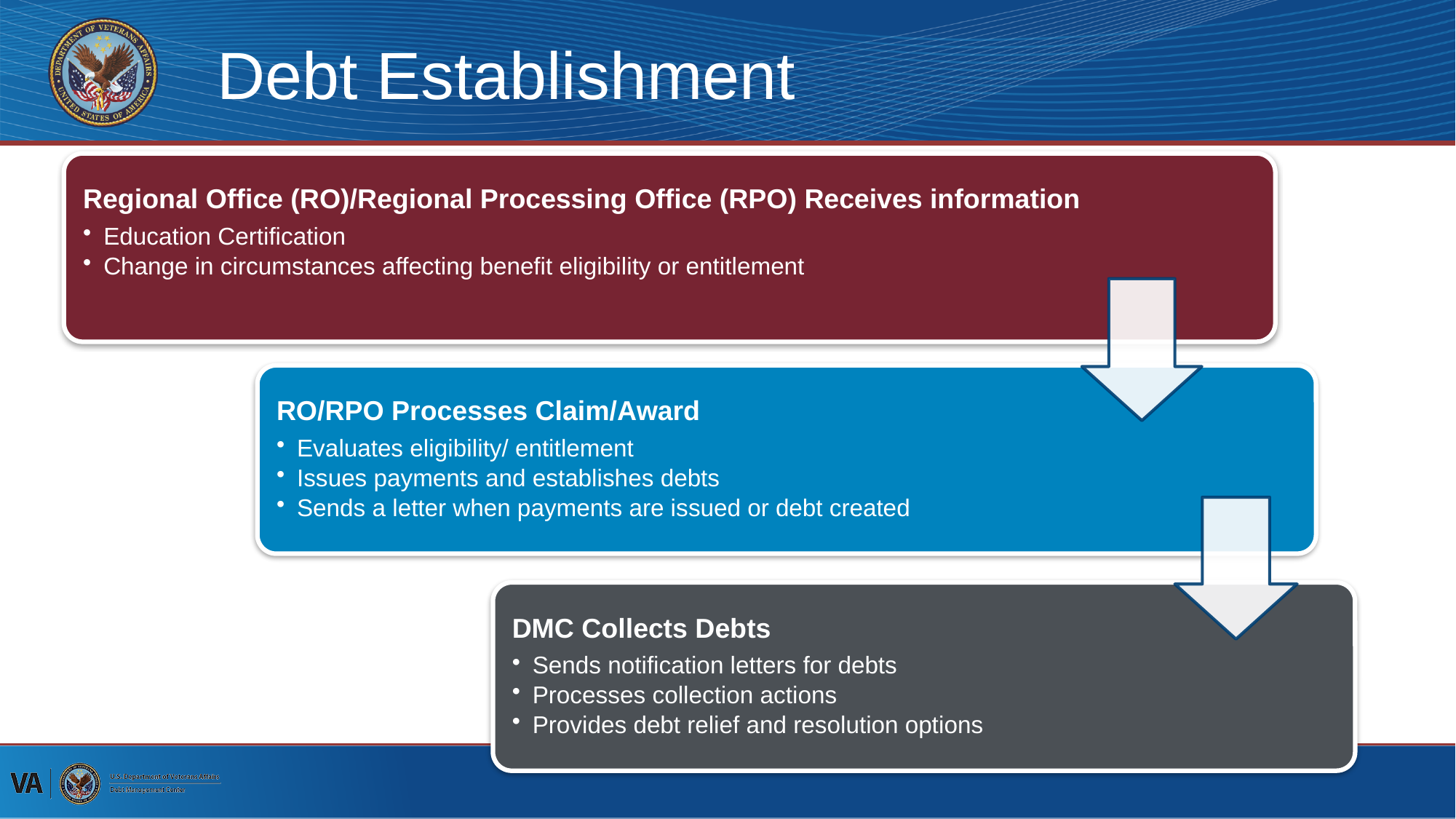

# Debt Establishment
Regional Office (RO)/Regional Processing Office (RPO) Receives information
Education Certification
Change in circumstances affecting benefit eligibility or entitlement

RO/RPO Processes Claim/Award
Evaluates eligibility/ entitlement
Issues payments and establishes debts
Sends a letter when payments are issued or debt created
DMC Collects Debts
Sends notification letters for debts
Processes collection actions
Provides debt relief and resolution options